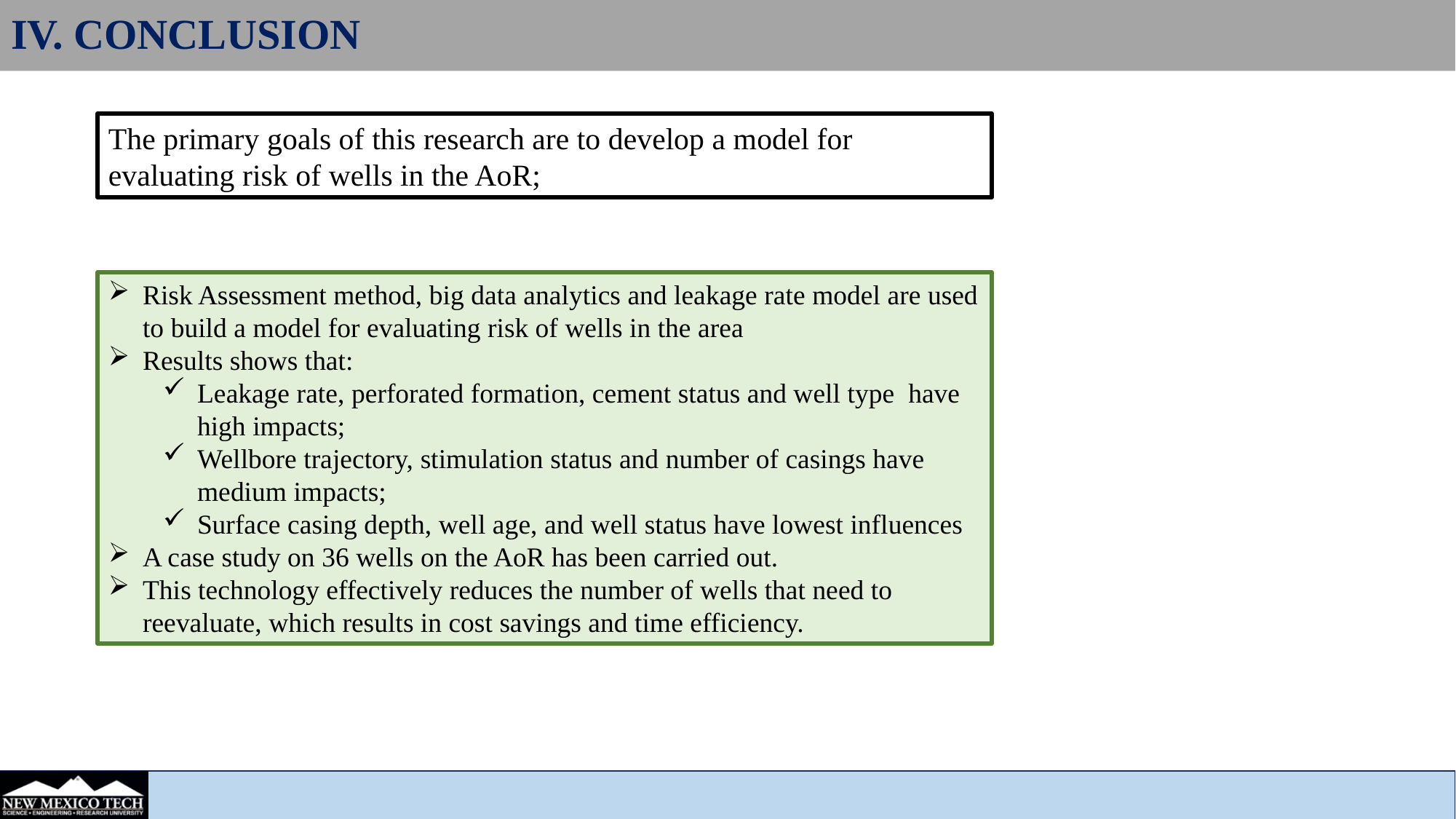

# IV. CONCLUSION
The primary goals of this research are to develop a model for evaluating risk of wells in the AoR;
Risk Assessment method, big data analytics and leakage rate model are used to build a model for evaluating risk of wells in the area
Results shows that:
Leakage rate, perforated formation, cement status and well type  have high impacts;
Wellbore trajectory, stimulation status and number of casings have medium impacts;
Surface casing depth, well age, and well status have lowest influences
A case study on 36 wells on the AoR has been carried out.
This technology effectively reduces the number of wells that need to reevaluate, which results in cost savings and time efficiency.